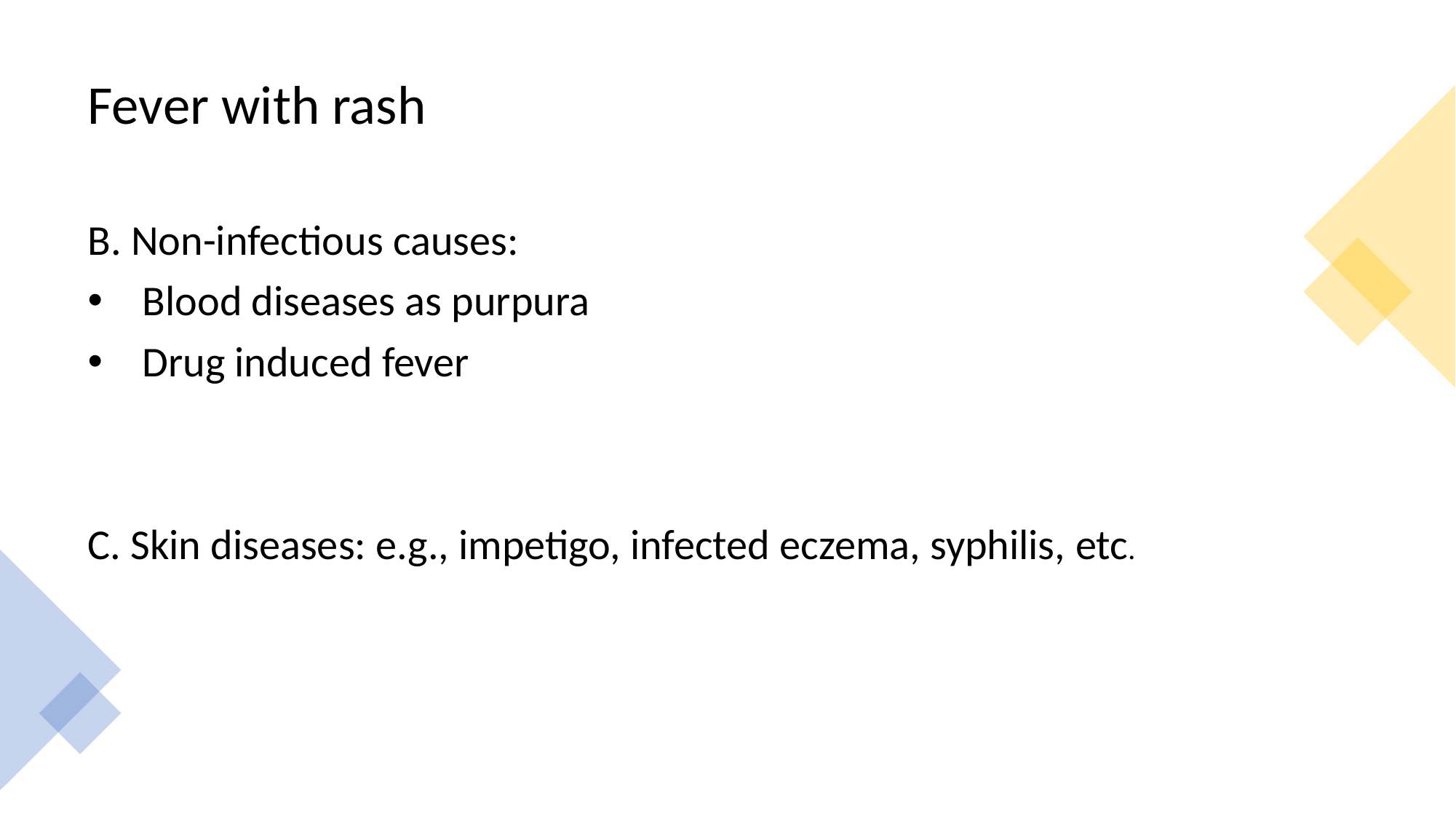

# Fever with rash

B. Non-infectious causes:
Blood diseases as purpura
Drug induced fever

C. Skin diseases: e.g., impetigo, infected eczema, syphilis, etc.